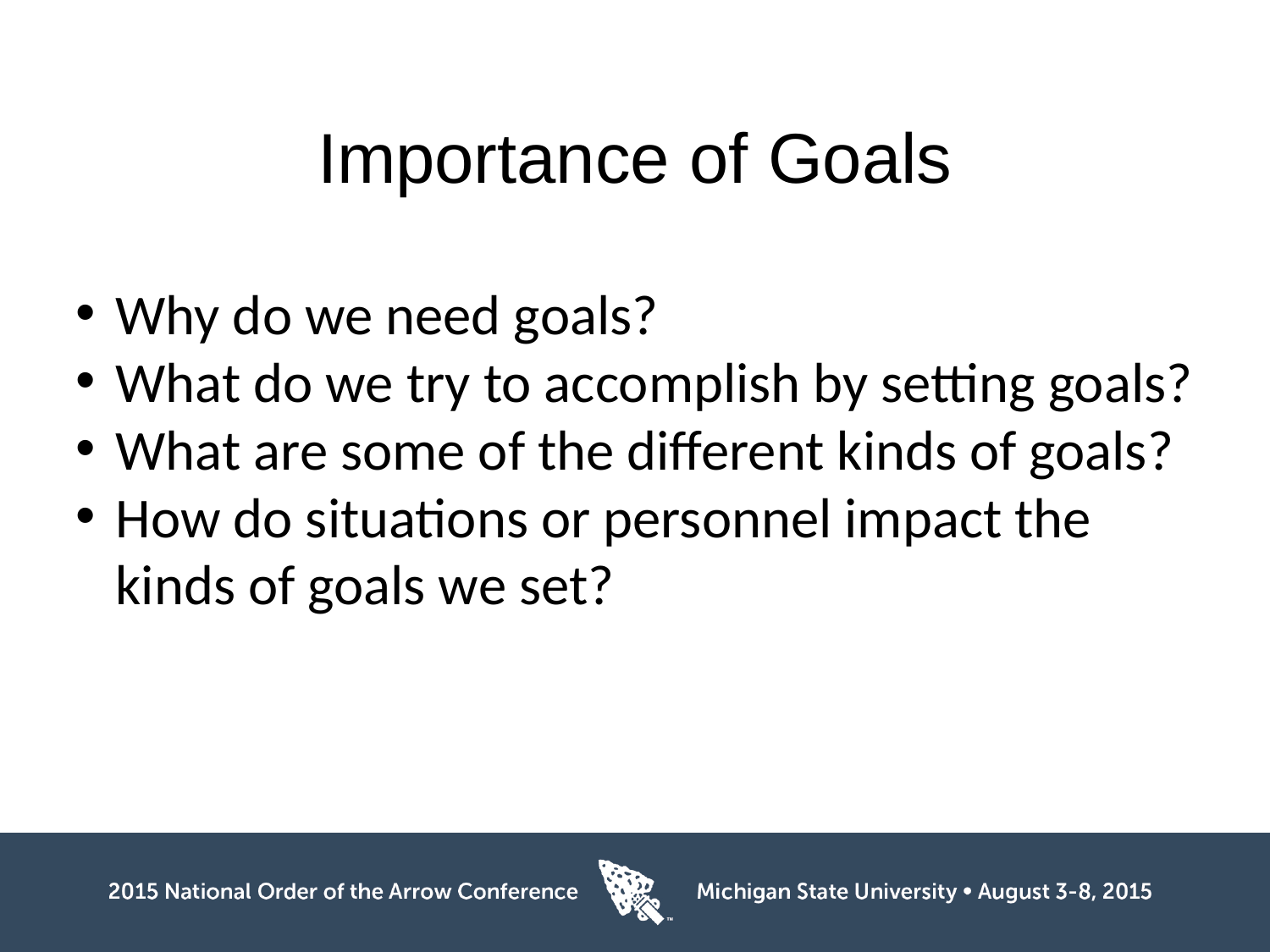

# Importance of Goals
Why do we need goals?
What do we try to accomplish by setting goals?
What are some of the different kinds of goals?
How do situations or personnel impact the kinds of goals we set?